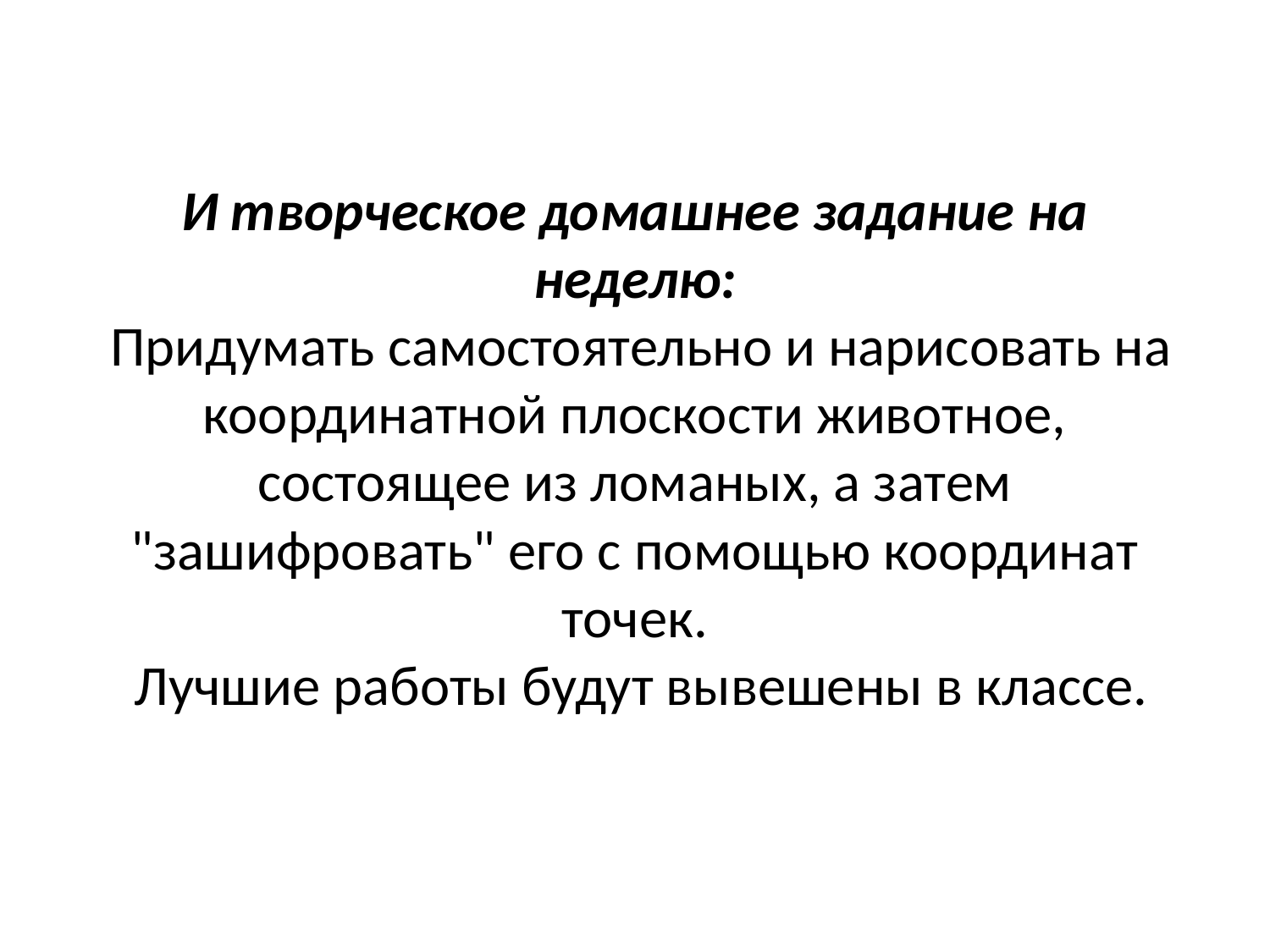

# И творческое домашнее задание на неделю: Придумать самостоятельно и нарисовать на координатной плоскости животное, состоящее из ломаных, а затем "зашифровать" его с помощью координат точек. Лучшие работы будут вывешены в классе.